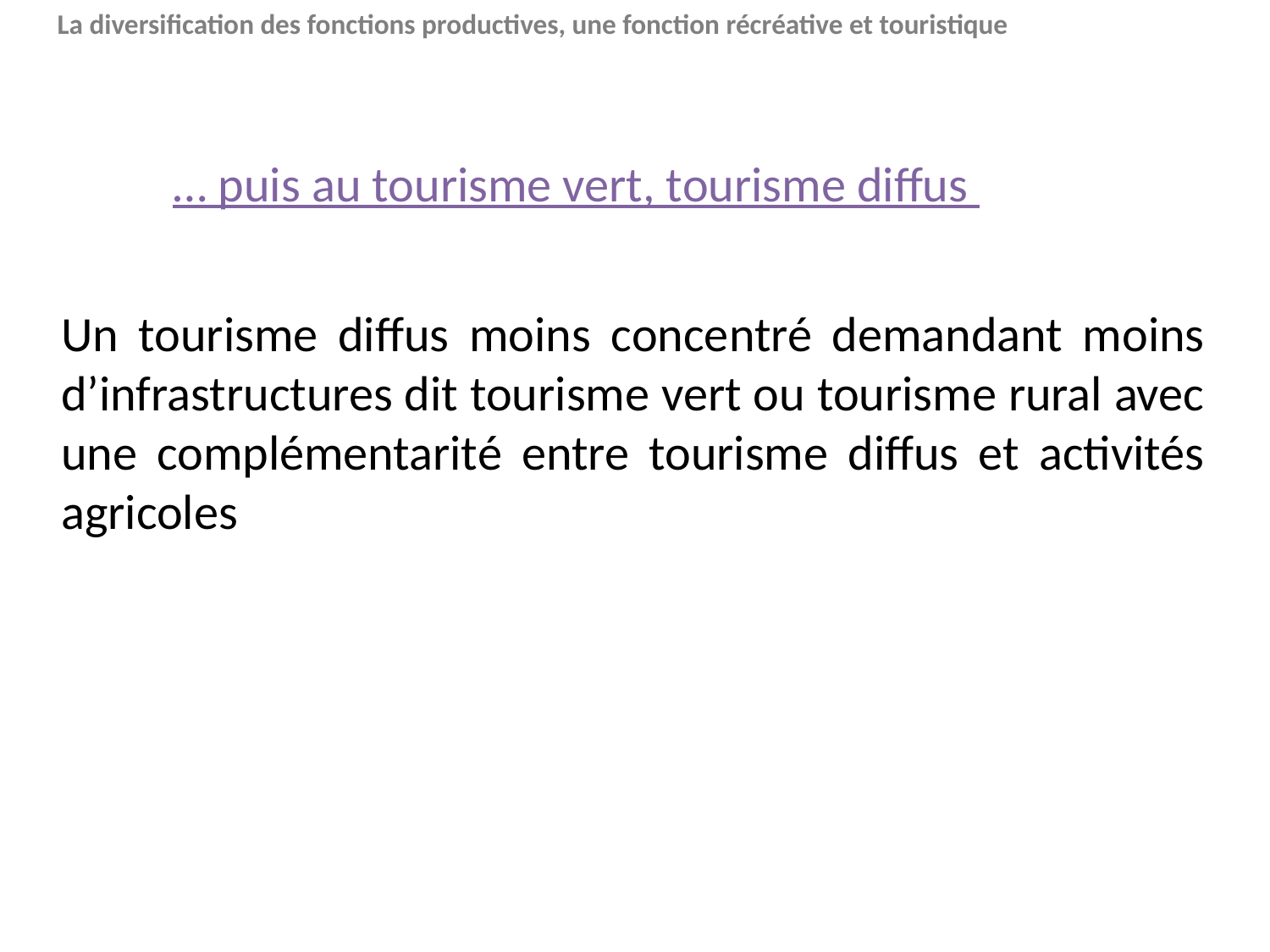

La diversification des fonctions productives, une fonction récréative et touristique
… puis au tourisme vert, tourisme diffus
Un tourisme diffus moins concentré demandant moins d’infrastructures dit tourisme vert ou tourisme rural avec une complémentarité entre tourisme diffus et activités agricoles